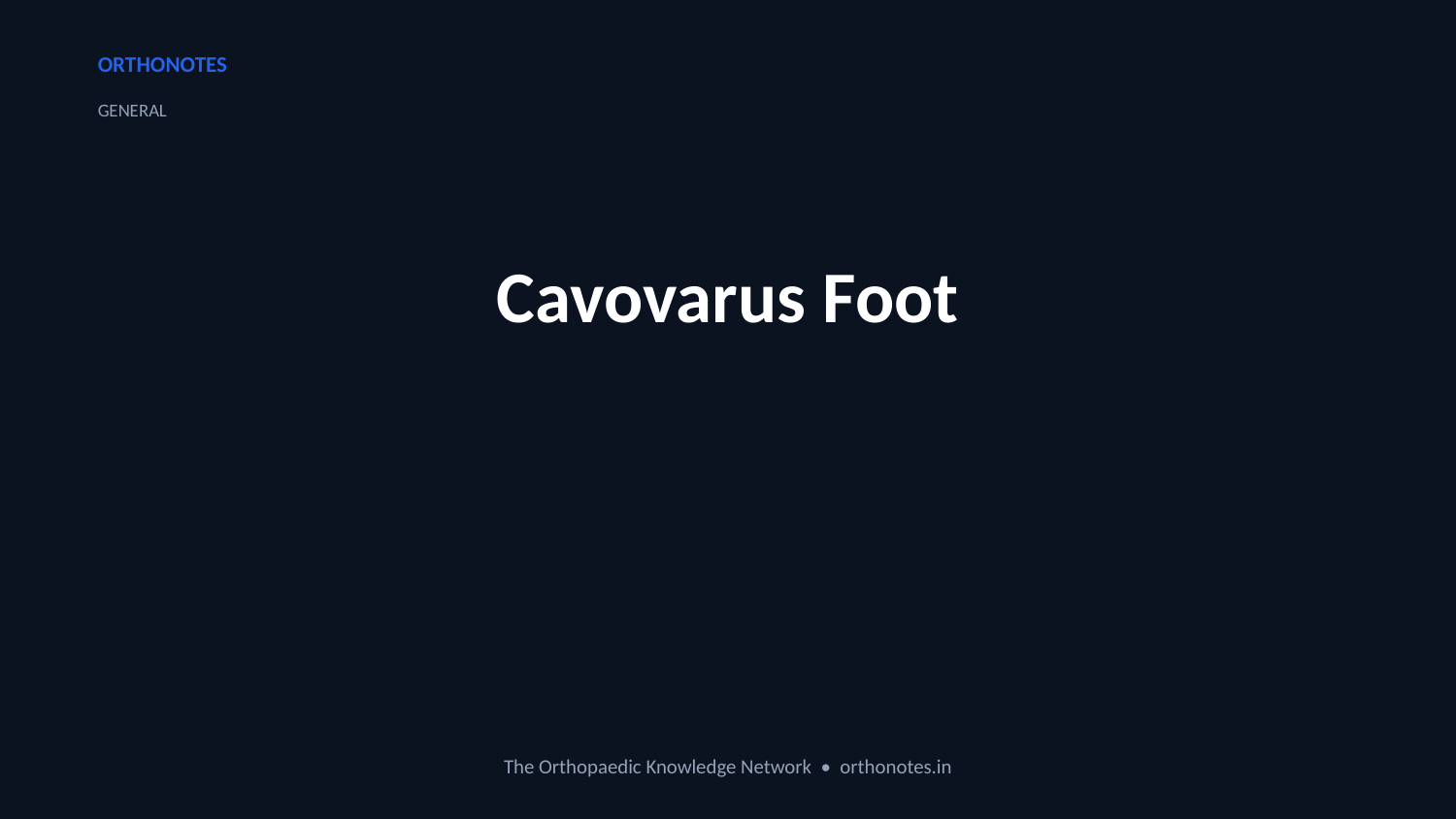

ORTHONOTES
GENERAL
Cavovarus Foot
The Orthopaedic Knowledge Network  •  orthonotes.in